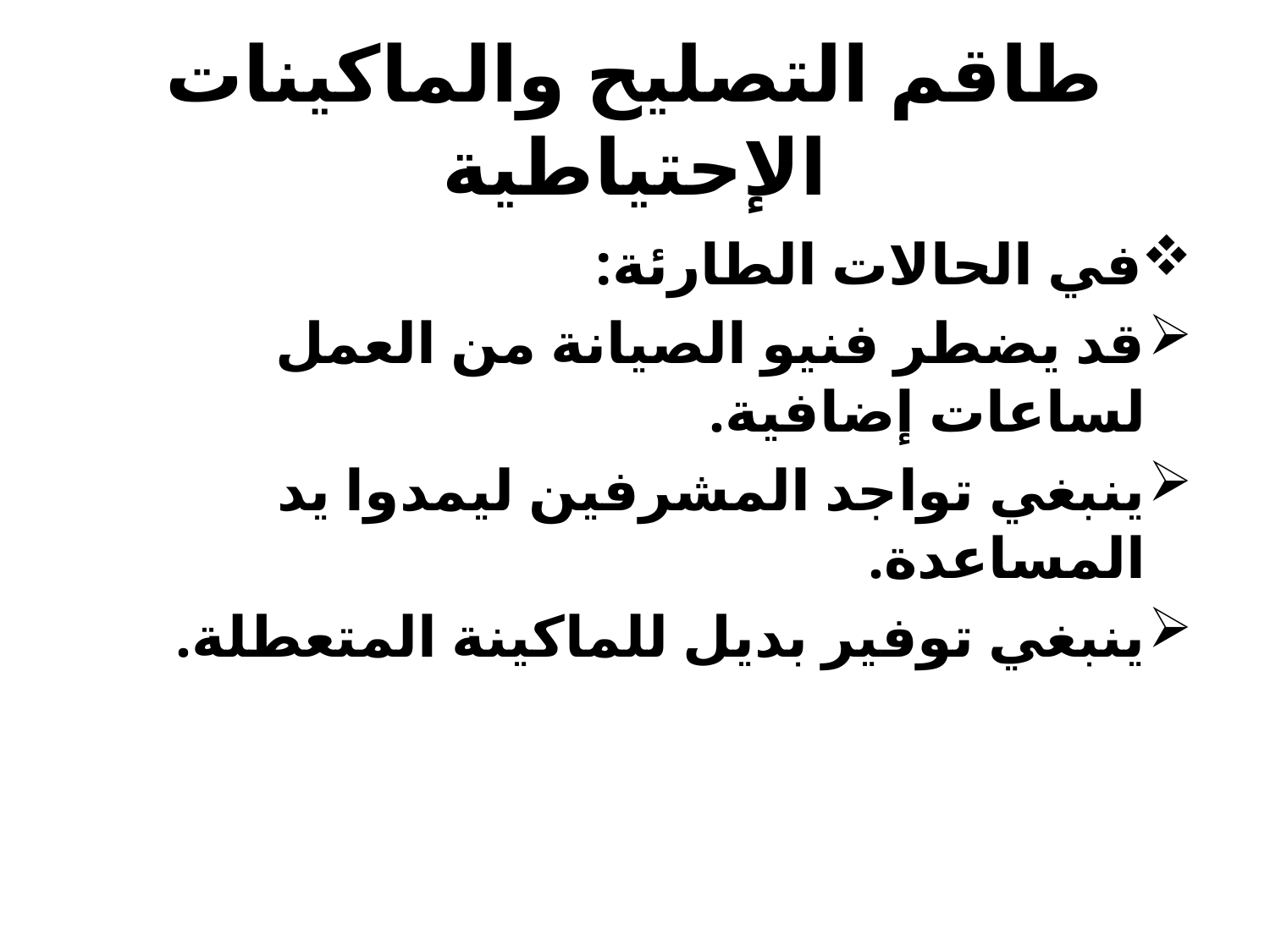

# طاقم التصليح والماكينات الإحتياطية
في الحالات الطارئة:
قد يضطر فنيو الصيانة من العمل لساعات إضافية.
ينبغي تواجد المشرفين ليمدوا يد المساعدة.
ينبغي توفير بديل للماكينة المتعطلة.